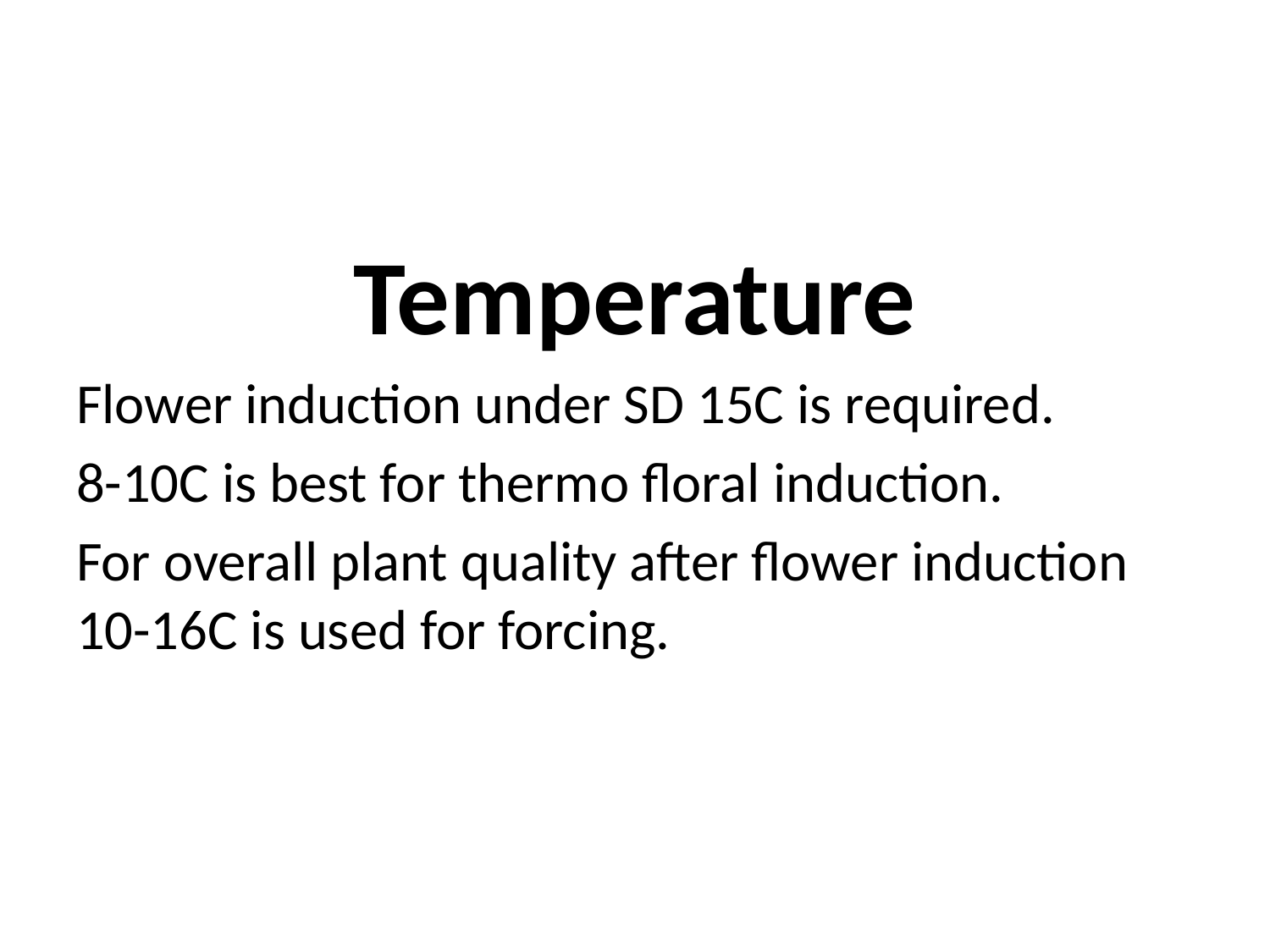

#
Temperature
Flower induction under SD 15C is required.
8-10C is best for thermo floral induction.
For overall plant quality after flower induction 10-16C is used for forcing.